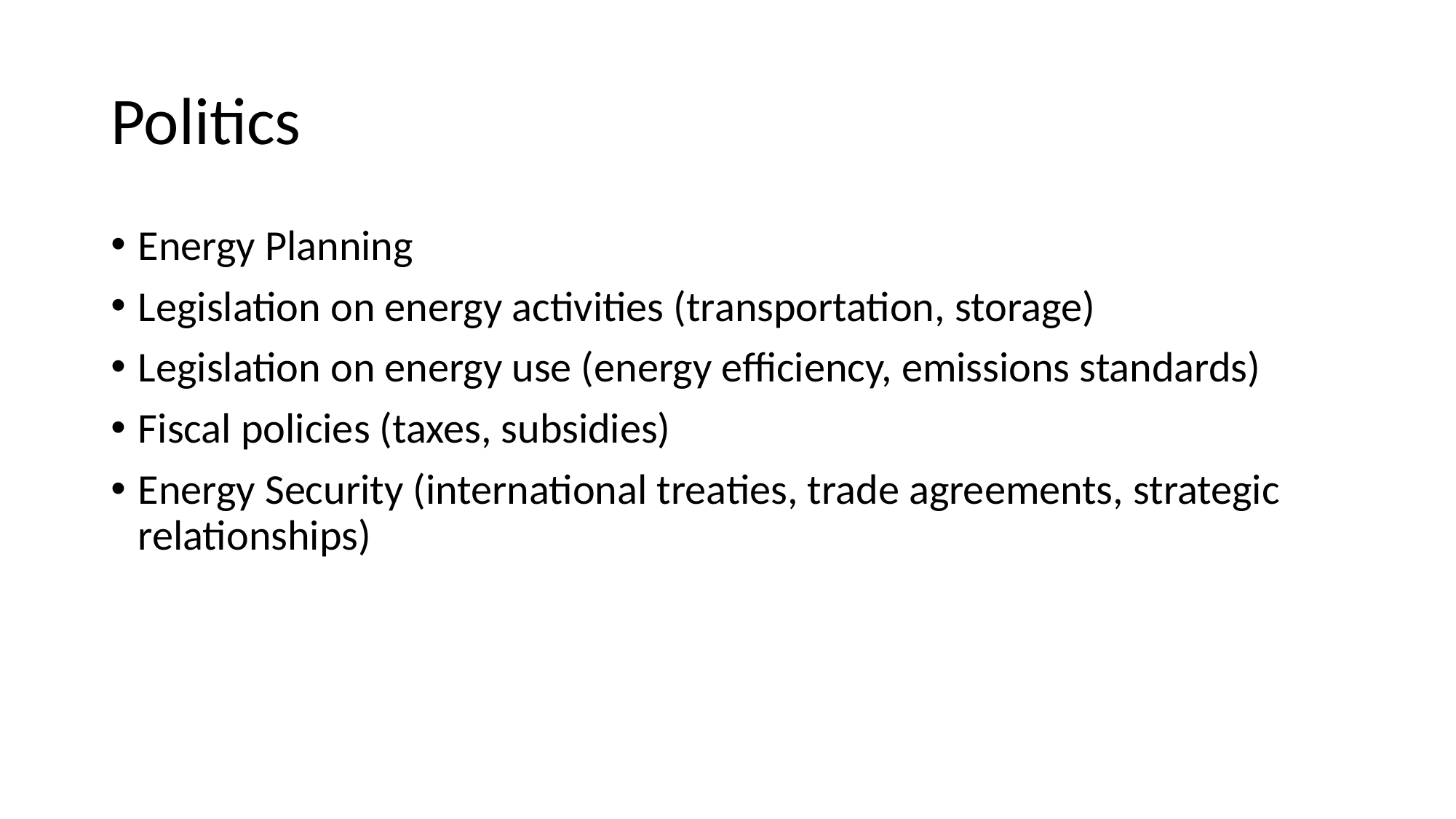

# Politics
Energy Planning
Legislation on energy activities (transportation, storage)
Legislation on energy use (energy efficiency, emissions standards)
Fiscal policies (taxes, subsidies)
Energy Security (international treaties, trade agreements, strategic relationships)